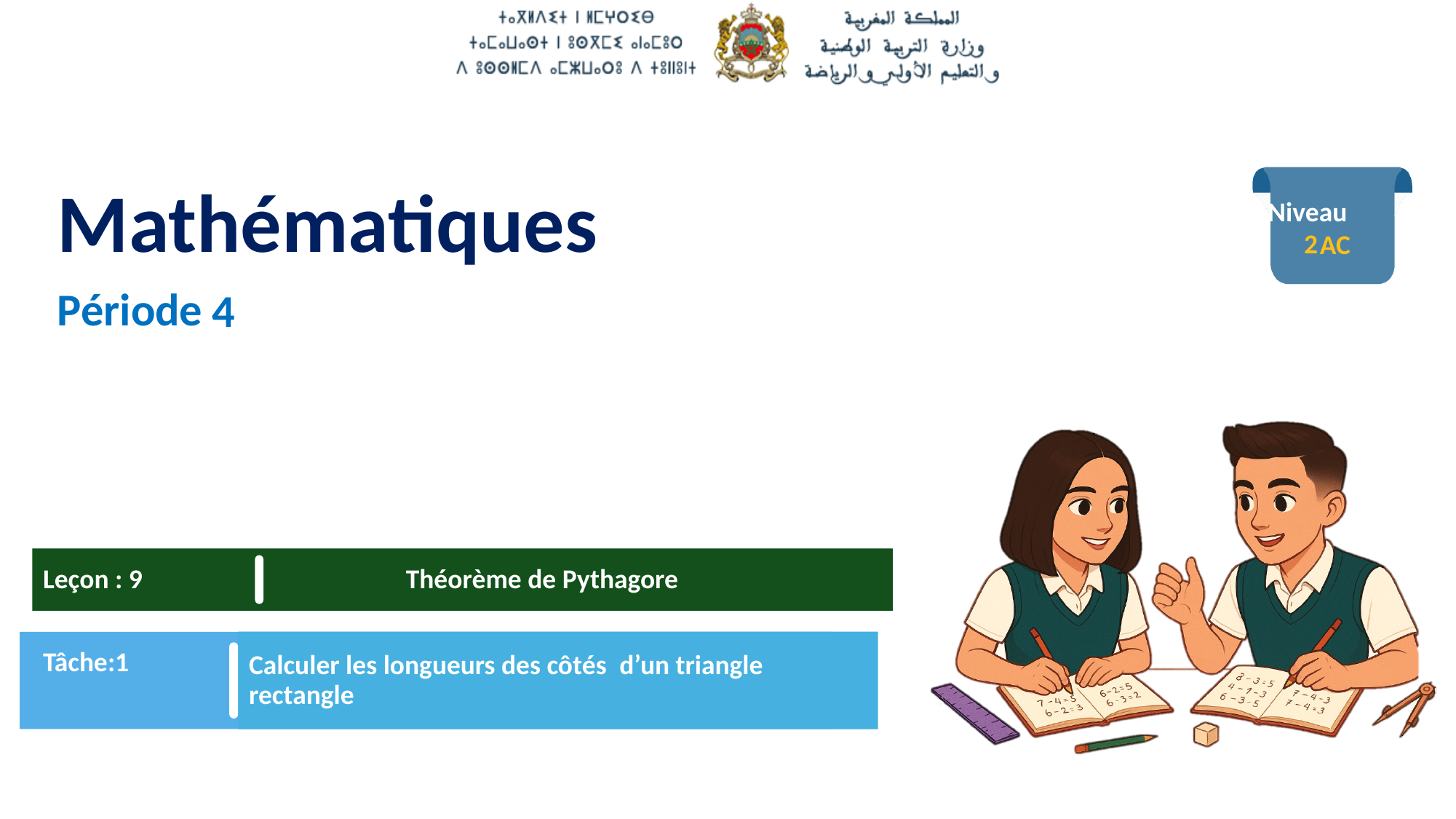

2
4
Leçon : 9
Théorème de Pythagore

Tâche:1
Calculer les longueurs des côtés  d’un triangle rectangle